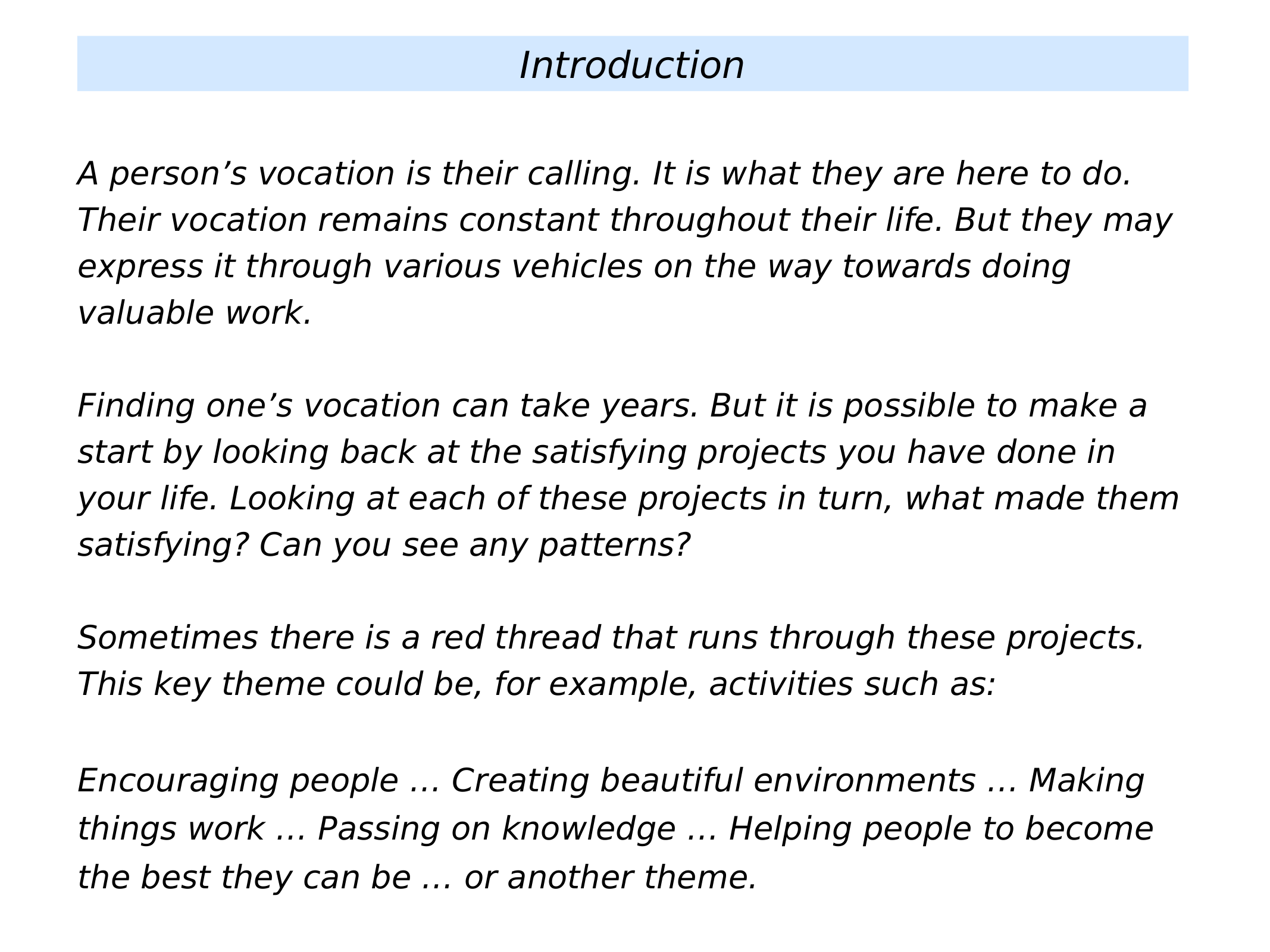

Introduction
A person’s vocation is their calling. It is what they are here to do. Their vocation remains constant throughout their life. But they may express it through various vehicles on the way towards doing valuable work.

Finding one’s vocation can take years. But it is possible to make a start by looking back at the satisfying projects you have done in your life. Looking at each of these projects in turn, what made them satisfying? Can you see any patterns?

Sometimes there is a red thread that runs through these projects. This key theme could be, for example, activities such as:

Encouraging people … Creating beautiful environments … Making things work … Passing on knowledge … Helping people to become the best they can be … or another theme.